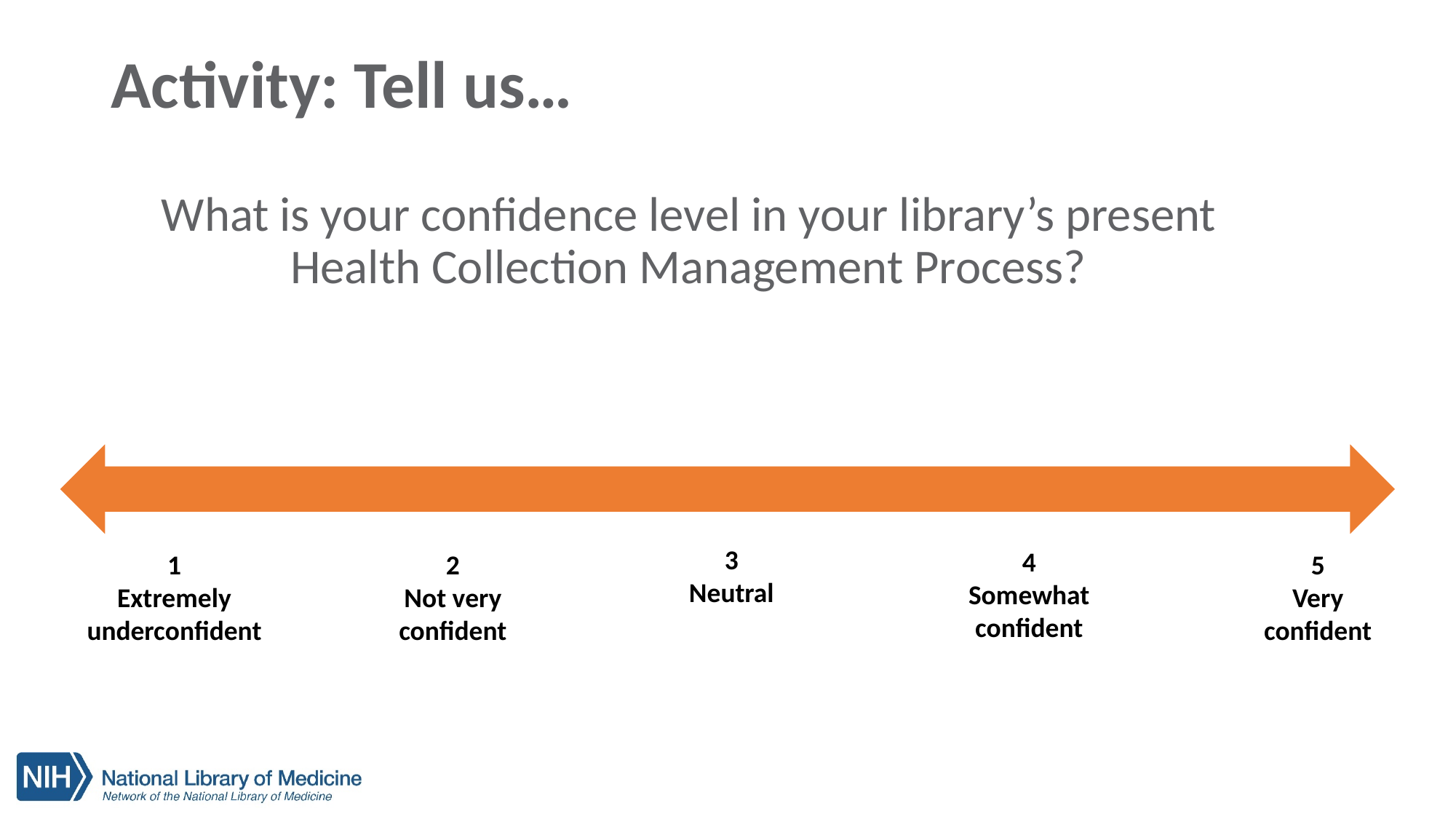

# Activity: Tell us…
What is your confidence level in your library’s present Health Collection Management Process?

3
Neutral
4
Somewhat confident
5
Very confident
1
Extremely underconfident
2
Not very confident